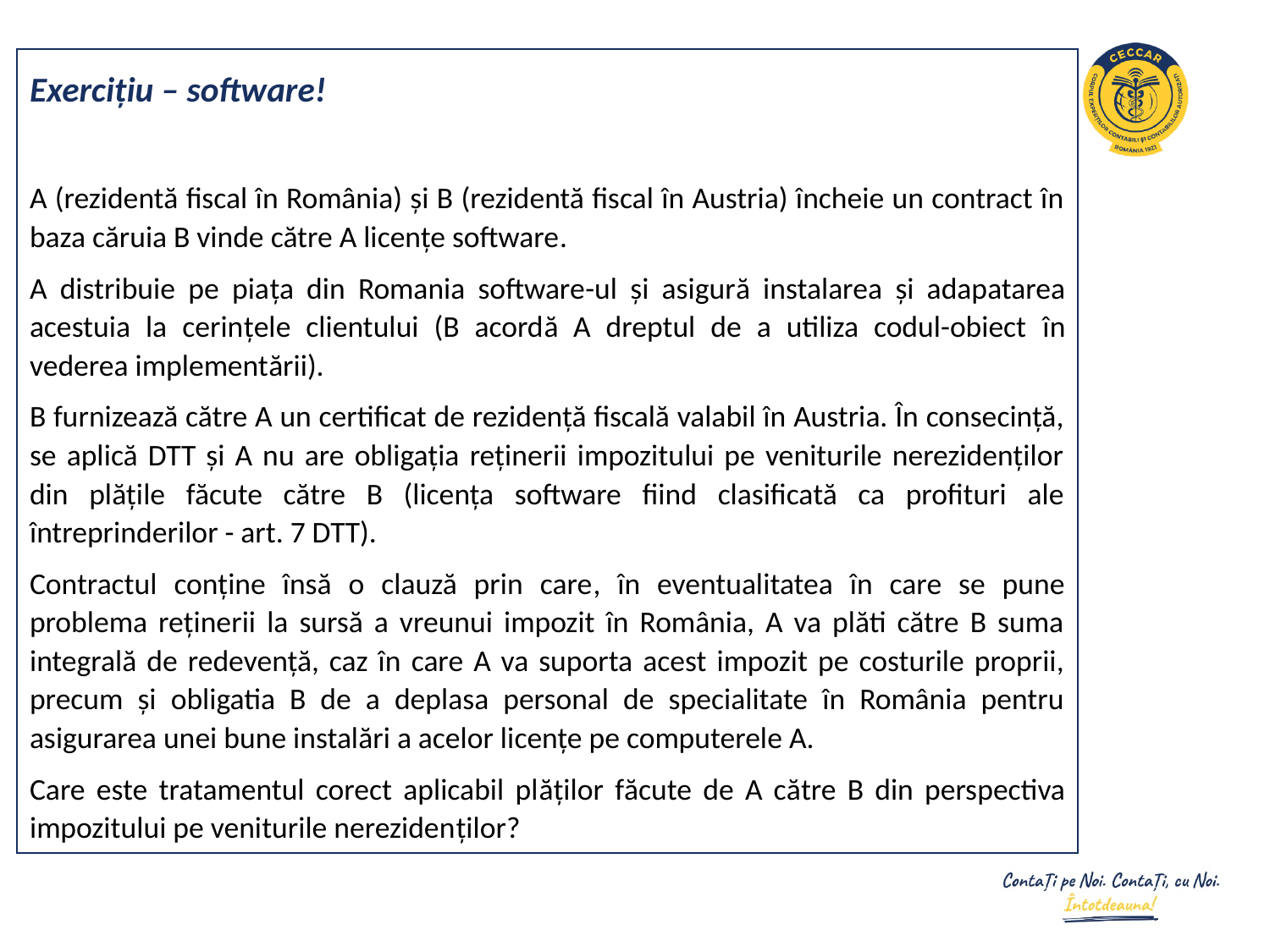

Exercițiu – software!

A (rezidentă fiscal în România) și B (rezidentă fiscal în Austria) încheie un contract în baza căruia B vinde către A licențe software.
A distribuie pe piața din Romania software-ul și asigură instalarea și adapatarea acestuia la cerințele clientului (B acordă A dreptul de a utiliza codul-obiect în vederea implementării).
B furnizează către A un certificat de rezidență fiscală valabil în Austria. În consecință, se aplică DTT și A nu are obligația reținerii impozitului pe veniturile nerezidenților din plățile făcute către B (licența software fiind clasificată ca profituri ale întreprinderilor - art. 7 DTT).
Contractul conține însă o clauză prin care, în eventualitatea în care se pune problema reținerii la sursă a vreunui impozit în România, A va plăti către B suma integrală de redevență, caz în care A va suporta acest impozit pe costurile proprii, precum și obligatia B de a deplasa personal de specialitate în România pentru asigurarea unei bune instalări a acelor licențe pe computerele A.
Care este tratamentul corect aplicabil plăților făcute de A către B din perspectiva impozitului pe veniturile nerezidenților?